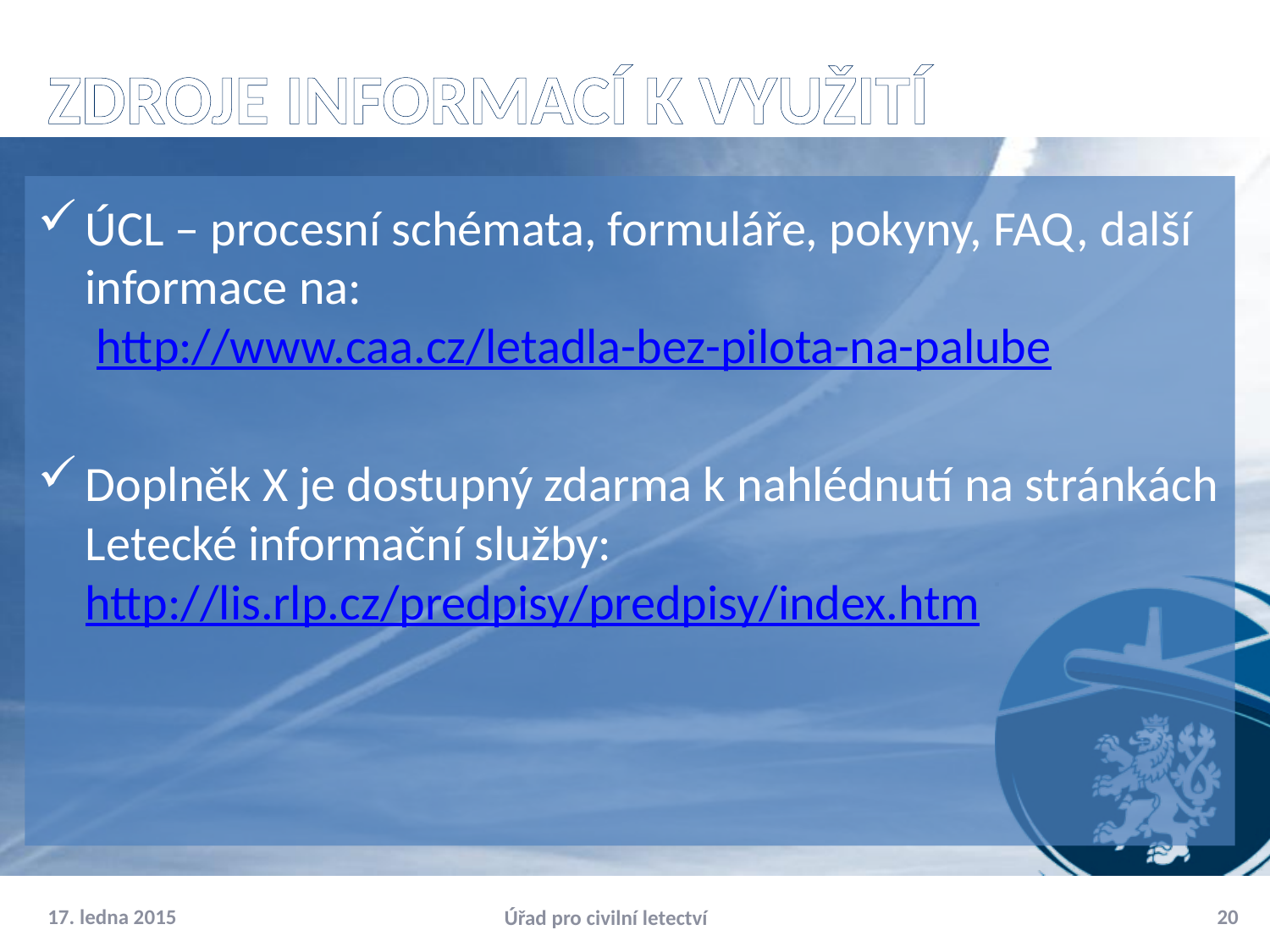

# Zdroje informací k využití
ÚCL – procesní schémata, formuláře, pokyny, FAQ, další informace na:
 http://www.caa.cz/letadla-bez-pilota-na-palube

Doplněk X je dostupný zdarma k nahlédnutí na stránkách Letecké informační služby: http://lis.rlp.cz/predpisy/predpisy/index.htm

17. ledna 2015
20
Úřad pro civilní letectví